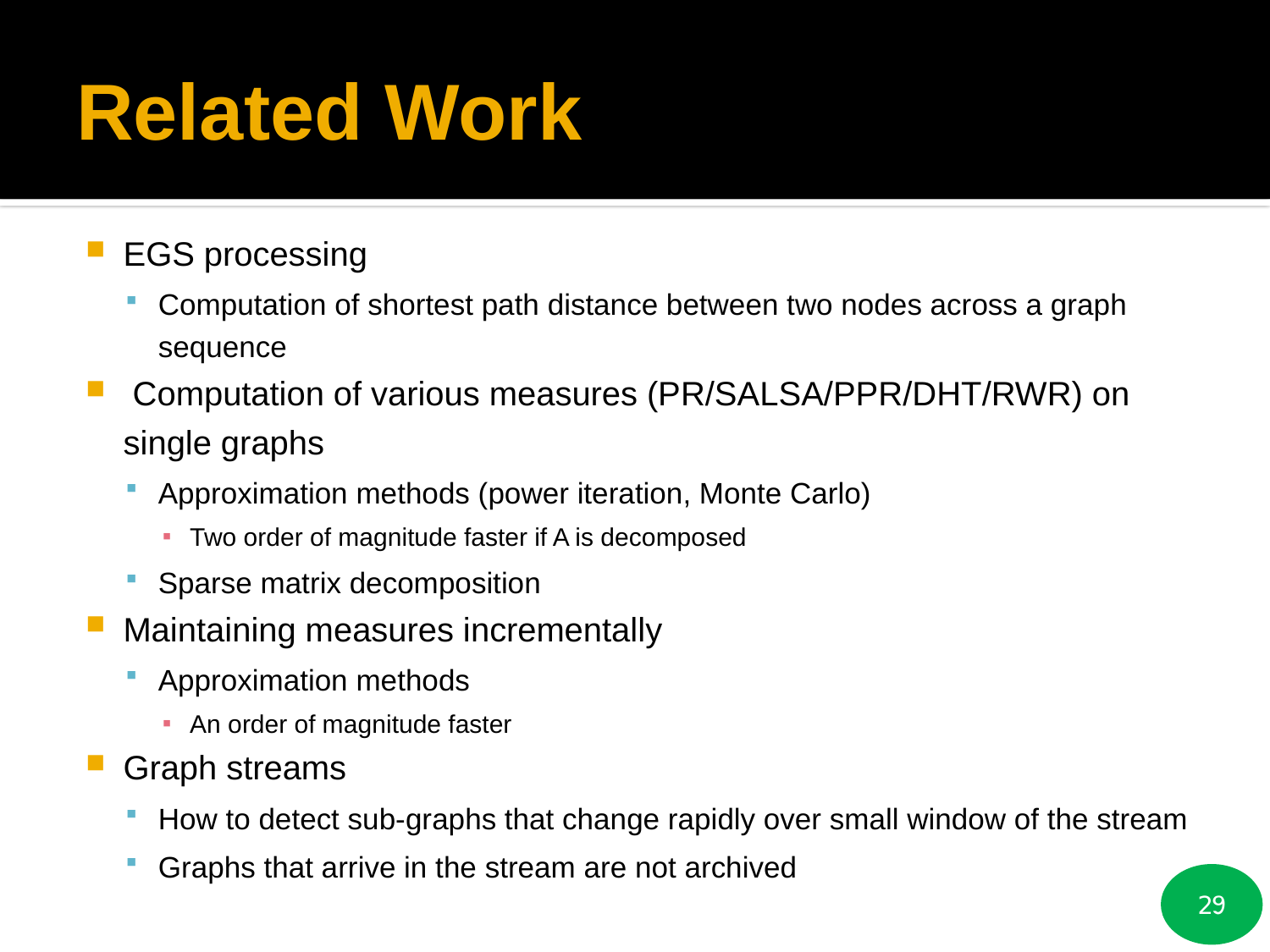

# Related Work
EGS processing
Computation of shortest path distance between two nodes across a graph sequence
 Computation of various measures (PR/SALSA/PPR/DHT/RWR) on single graphs
Approximation methods (power iteration, Monte Carlo)
Two order of magnitude faster if A is decomposed
Sparse matrix decomposition
Maintaining measures incrementally
Approximation methods
An order of magnitude faster
Graph streams
How to detect sub-graphs that change rapidly over small window of the stream
Graphs that arrive in the stream are not archived